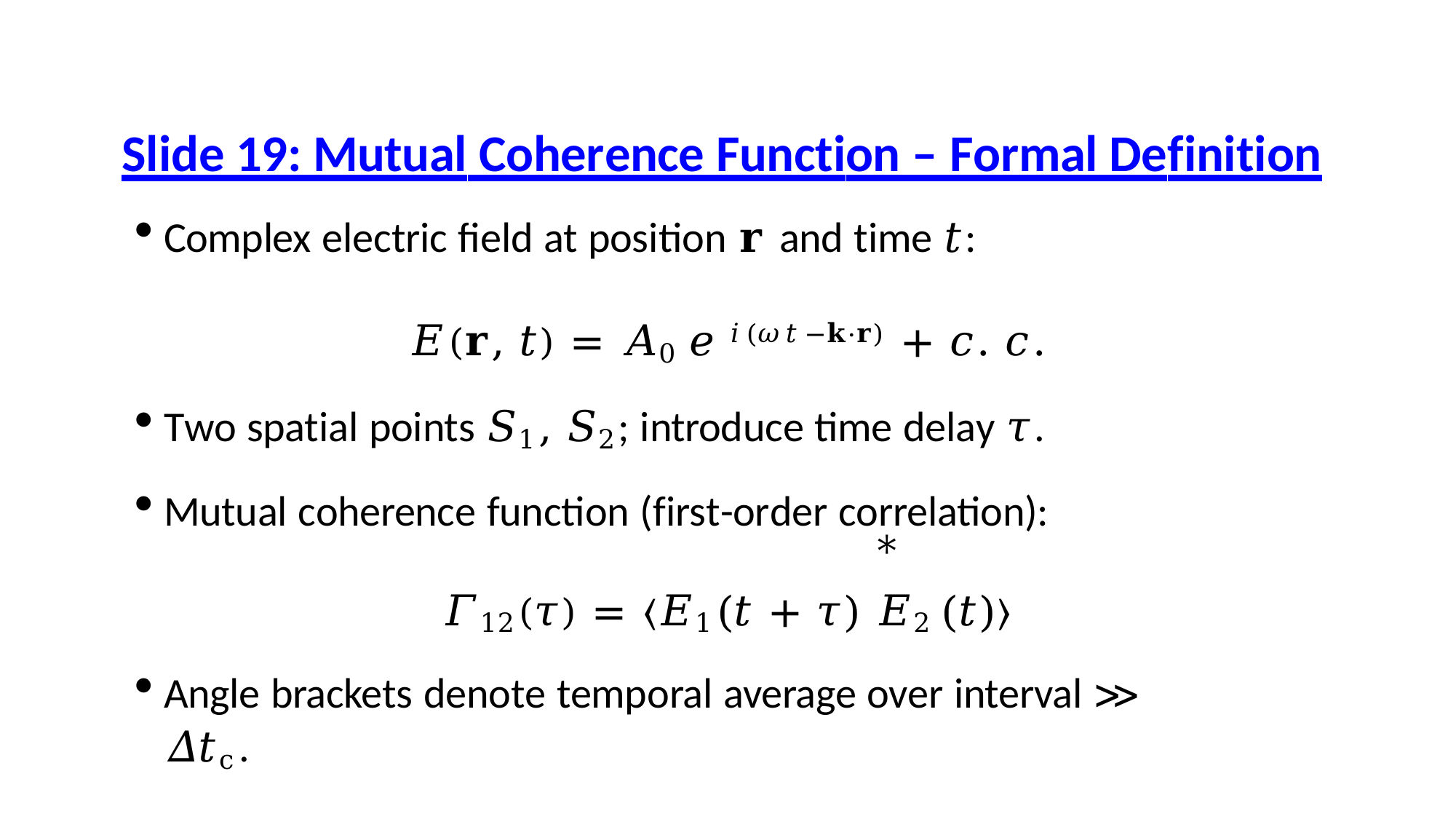

# Slide 19: Mutual Coherence Function – Formal Definition
Complex electric field at position 𝐫 and time 𝑡:
𝐸(𝐫, 𝑡) = 𝐴0 𝑒 𝑖(𝜔𝑡−𝐤⋅𝐫)  + 𝑐. 𝑐.
Two spatial points 𝑆1, 𝑆2; introduce time delay 𝜏.
Mutual coherence function (first-order correlation):
𝛤12(𝜏) = ⟨𝐸1(𝑡 + 𝜏) 𝐸2 (𝑡)⟩
Angle brackets denote temporal average over interval ≫ 𝛥𝑡c.
∗